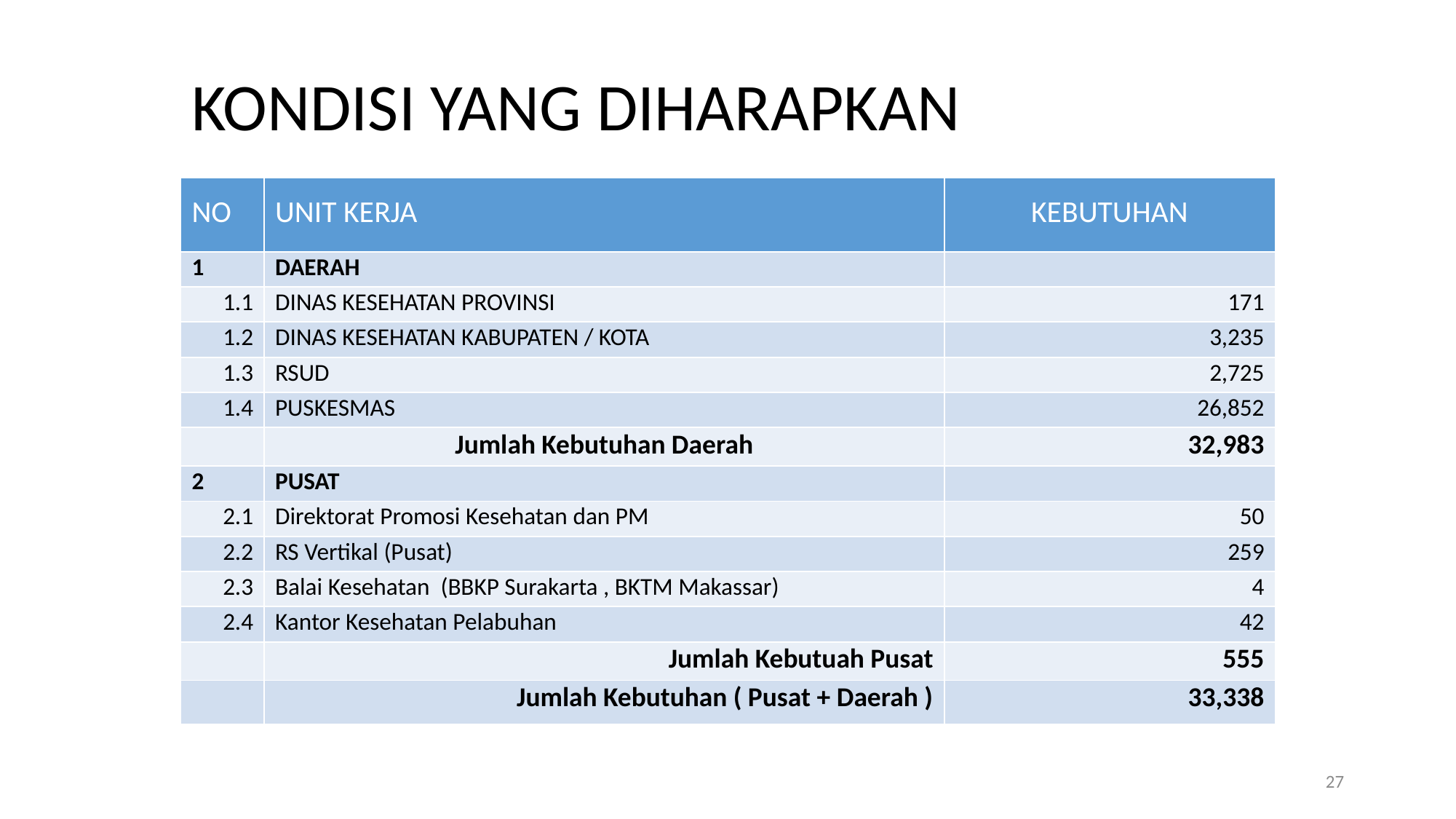

# KONDISI YANG DIHARAPKAN
| NO | UNIT KERJA | KEBUTUHAN |
| --- | --- | --- |
| 1 | DAERAH |  |
| 1.1 | DINAS KESEHATAN PROVINSI | 171 |
| 1.2 | DINAS KESEHATAN KABUPATEN / KOTA | 3,235 |
| 1.3 | RSUD | 2,725 |
| 1.4 | PUSKESMAS | 26,852 |
|  | Jumlah Kebutuhan Daerah | 32,983 |
| 2 | PUSAT |  |
| 2.1 | Direktorat Promosi Kesehatan dan PM | 50 |
| 2.2 | RS Vertikal (Pusat) | 259 |
| 2.3 | Balai Kesehatan (BBKP Surakarta , BKTM Makassar) | 4 |
| 2.4 | Kantor Kesehatan Pelabuhan | 42 |
|  | Jumlah Kebutuah Pusat | 555 |
|  | Jumlah Kebutuhan ( Pusat + Daerah ) | 33,338 |
27